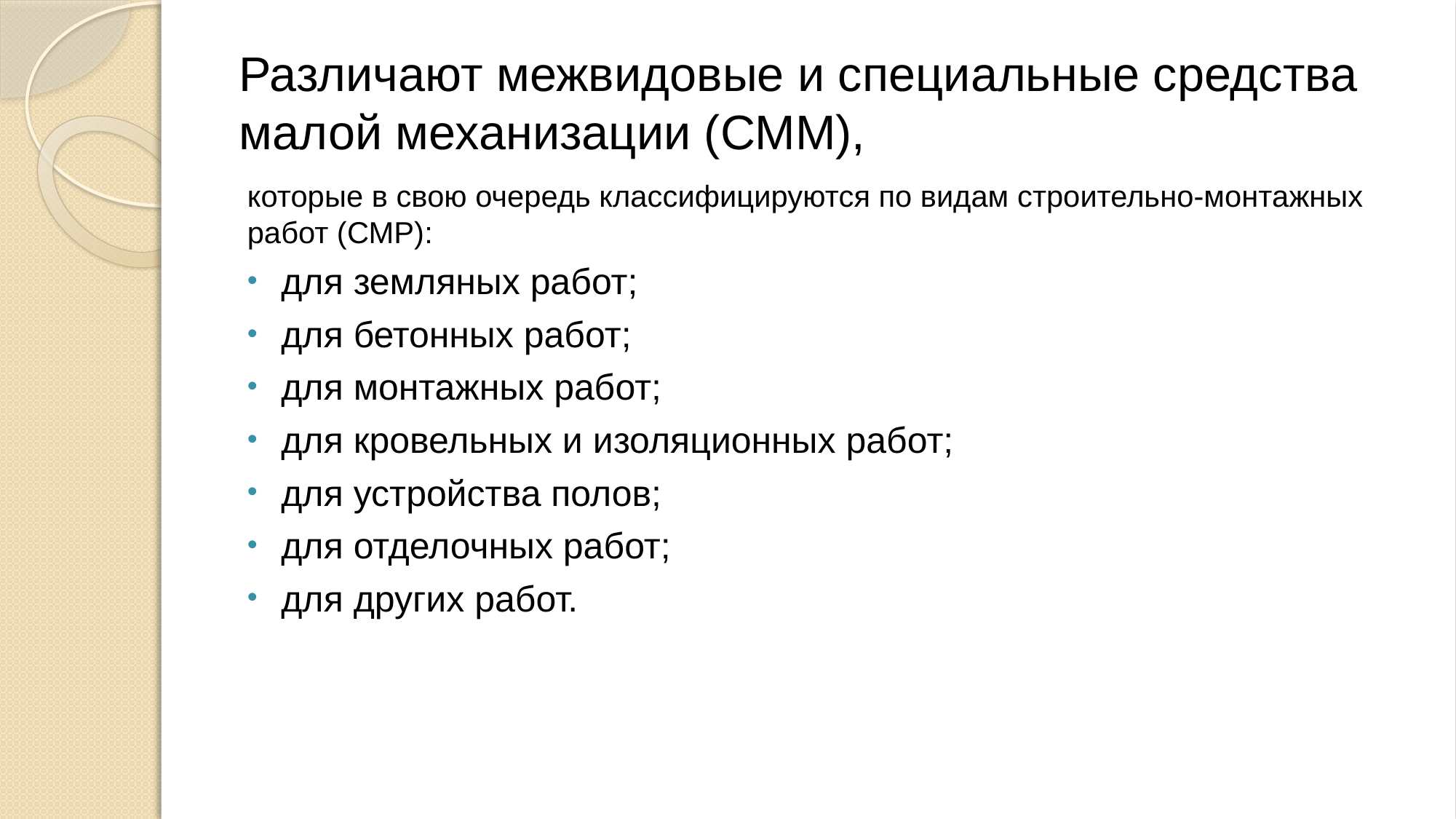

# Различают межвидовые и специальные средства малой механизации (СММ),
которые в свою очередь классифицируются по видам строительно-монтажных работ (СМР):
для земляных работ;
для бетонных работ;
для монтажных работ;
для кровельных и изоляционных работ;
для устройства полов;
для отделочных работ;
для других работ.